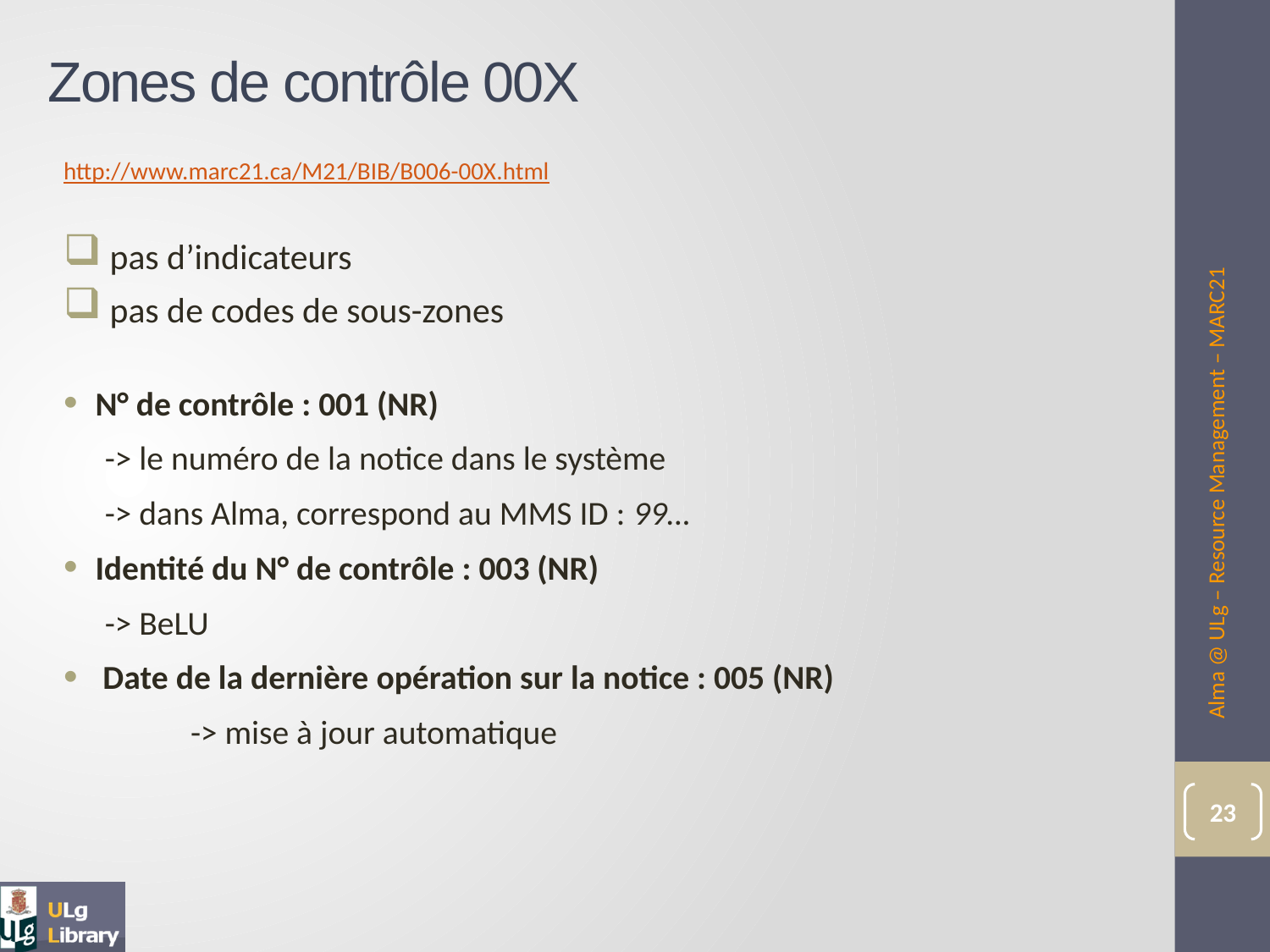

# Zones de contrôle 00X
http://www.marc21.ca/M21/BIB/B006-00X.html

 pas d’indicateurs
 pas de codes de sous-zones

N° de contrôle : 001 (NR)
-> le numéro de la notice dans le système
-> dans Alma, correspond au MMS ID : 99…
Identité du N° de contrôle : 003 (NR)
-> BeLU
 Date de la dernière opération sur la notice : 005 (NR)
	-> mise à jour automatique

Alma @ ULg – Resource Management – MARC21
23